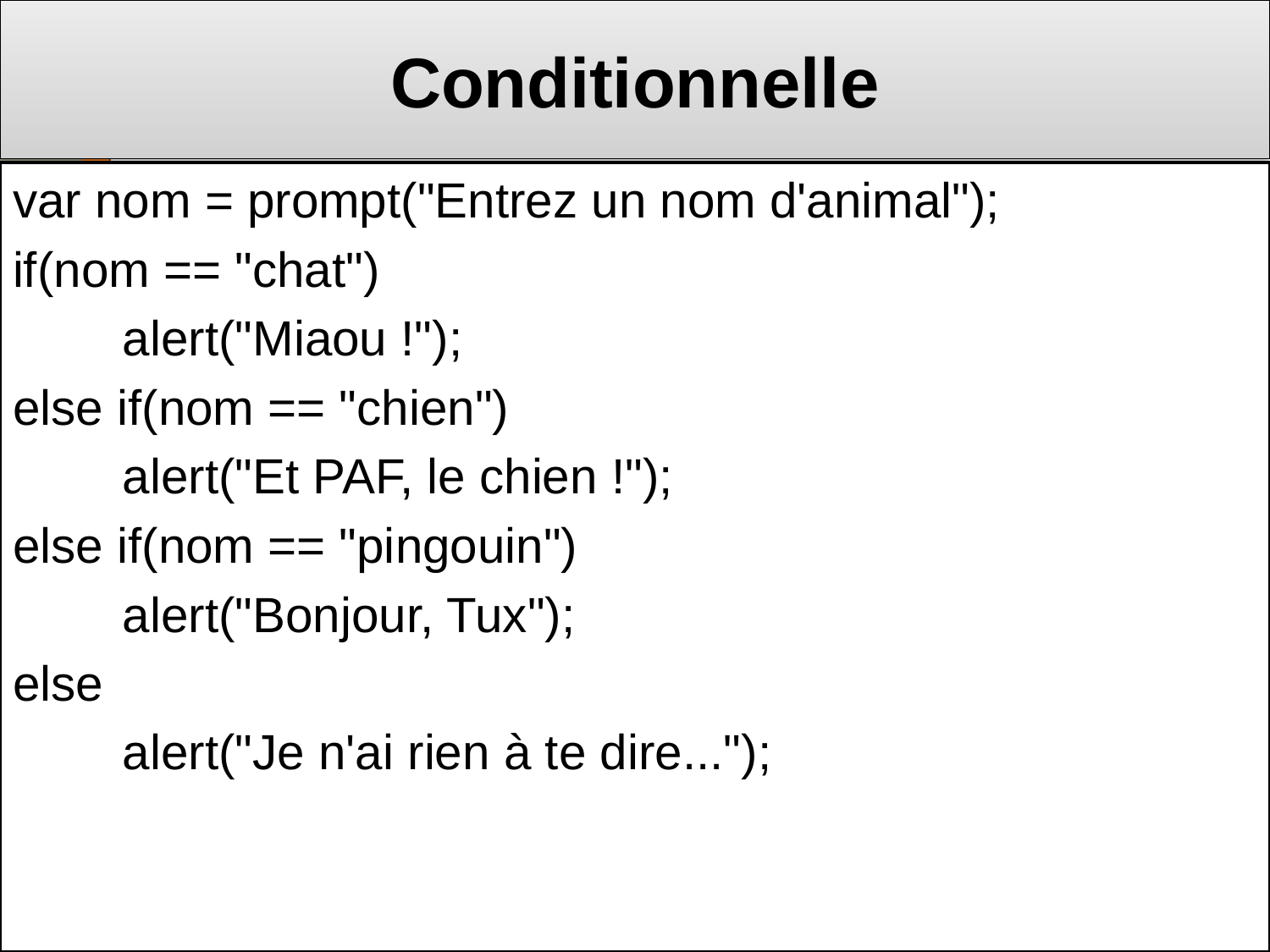

# Conditionnelle
var nom = prompt("Entrez un nom d'animal");
if(nom == "chat")
        alert("Miaou !");
else if(nom == "chien")
        alert("Et PAF, le chien !");
else if(nom == "pingouin")
        alert("Bonjour, Tux");
else
        alert("Je n'ai rien à te dire...");